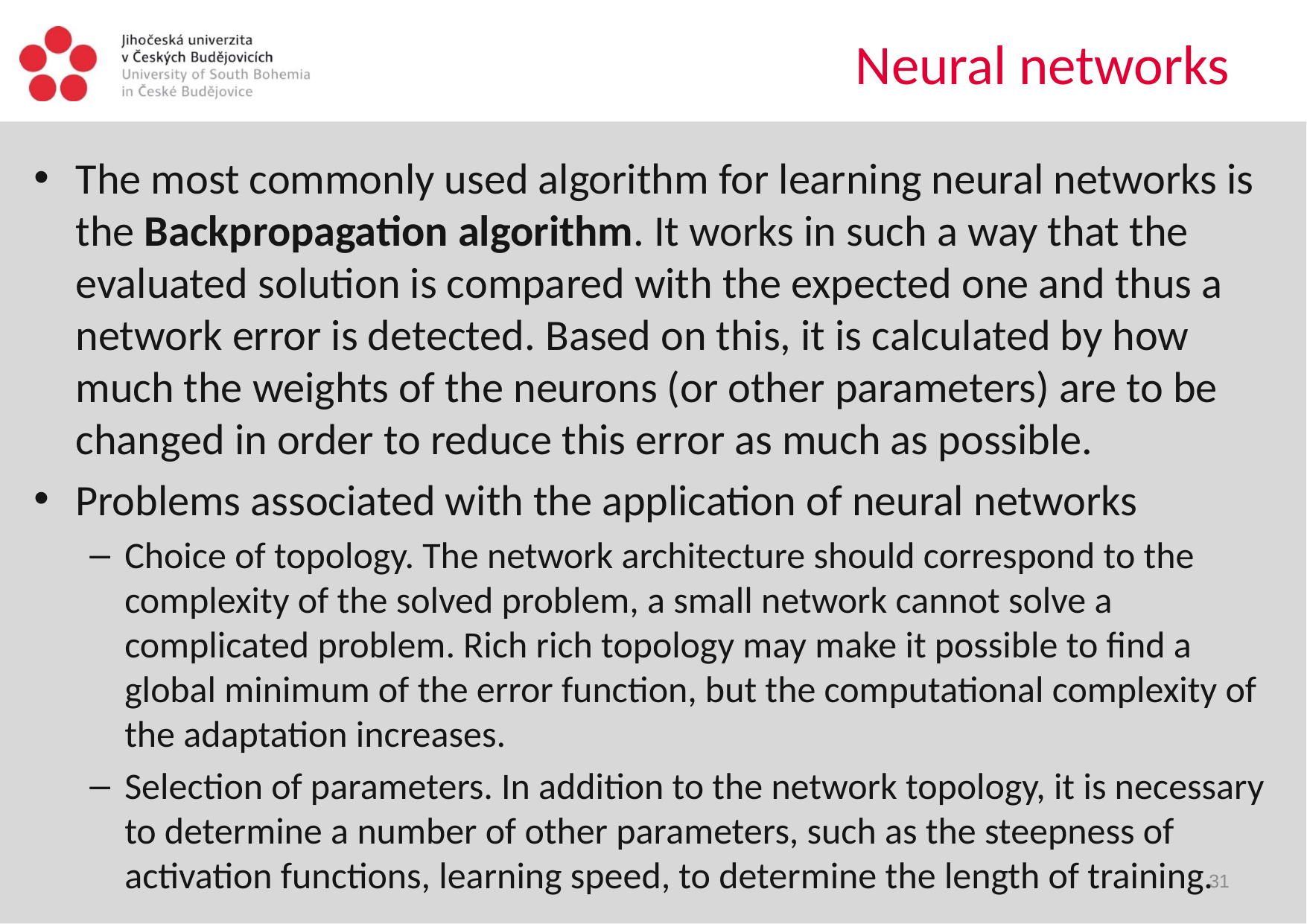

# Neural networks
The most commonly used algorithm for learning neural networks is the Backpropagation algorithm. It works in such a way that the evaluated solution is compared with the expected one and thus a network error is detected. Based on this, it is calculated by how much the weights of the neurons (or other parameters) are to be changed in order to reduce this error as much as possible.
Problems associated with the application of neural networks
Choice of topology. The network architecture should correspond to the complexity of the solved problem, a small network cannot solve a complicated problem. Rich rich topology may make it possible to find a global minimum of the error function, but the computational complexity of the adaptation increases.
Selection of parameters. In addition to the network topology, it is necessary to determine a number of other parameters, such as the steepness of activation functions, learning speed, to determine the length of training.
31